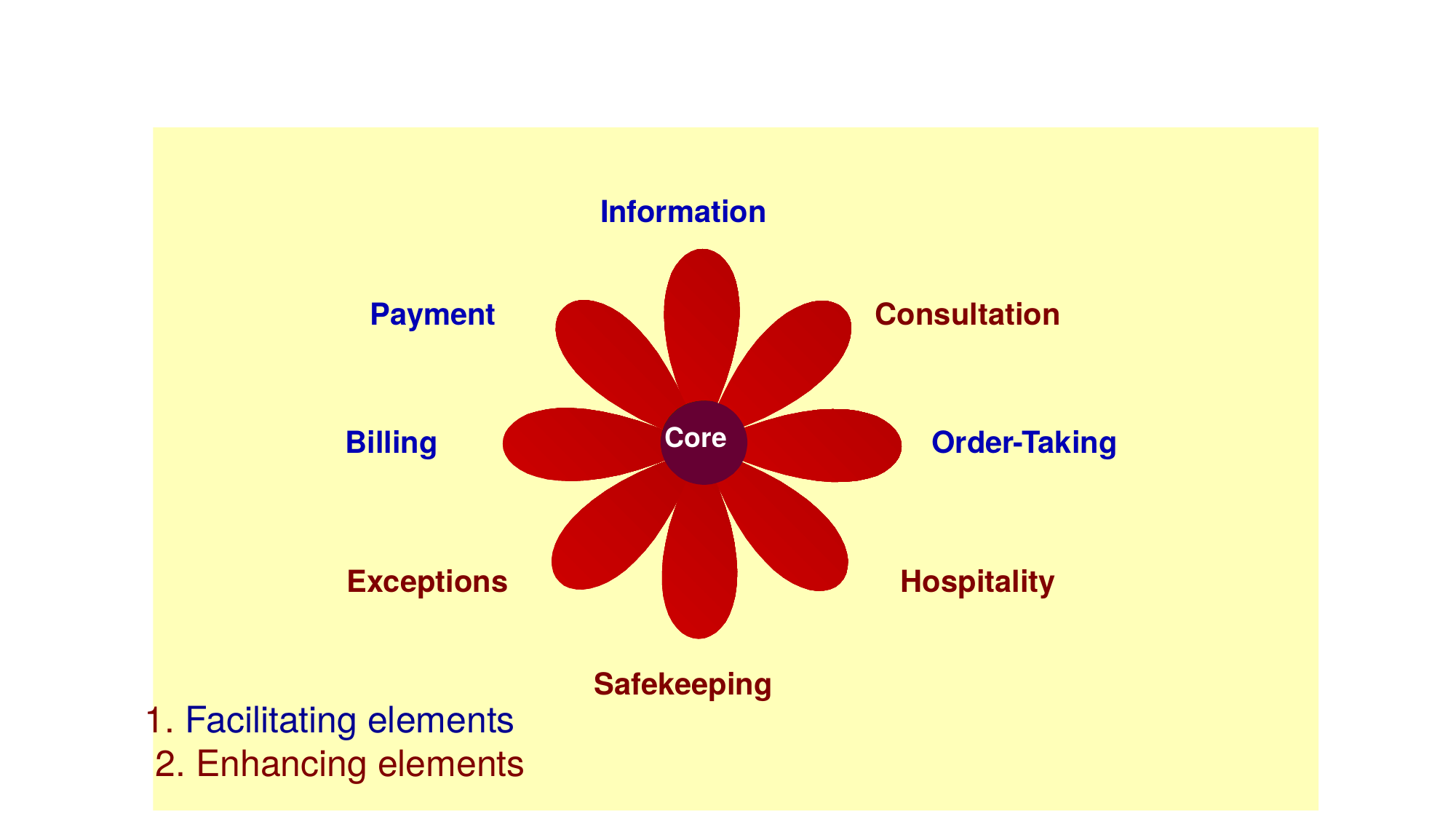

# The Flower of Service

Information

Payment
Consultation

Core
Billing
Order-Taking

Exceptions
Hospitality

Safekeeping

            1. Facilitating elements
 2. Enhancing elements